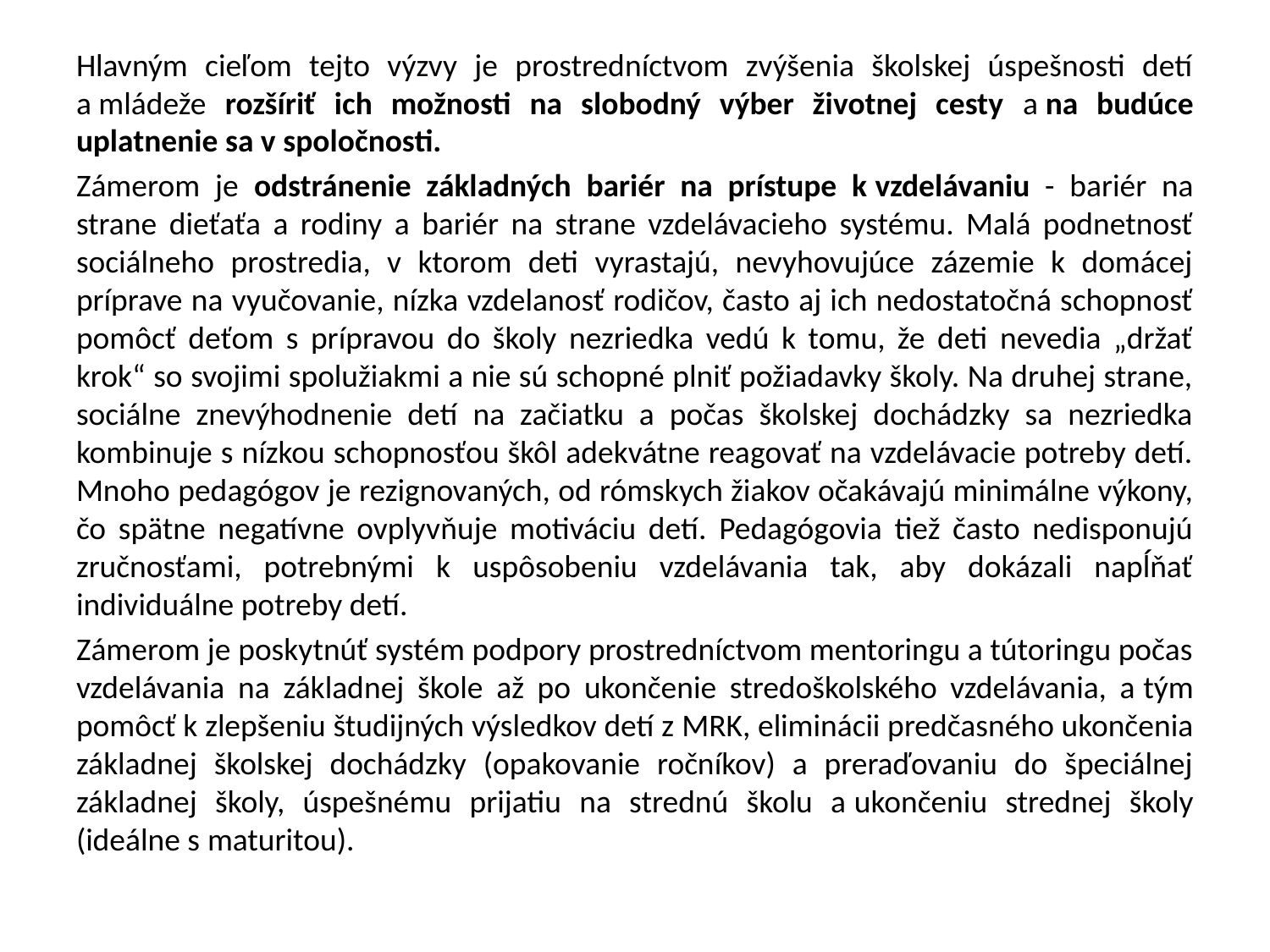

Hlavným cieľom tejto výzvy je prostredníctvom zvýšenia školskej úspešnosti detí a mládeže rozšíriť ich možnosti na slobodný výber životnej cesty a na budúce uplatnenie sa v spoločnosti.
Zámerom je odstránenie základných bariér na prístupe k vzdelávaniu - bariér na strane dieťaťa a rodiny a bariér na strane vzdelávacieho systému. Malá podnetnosť sociálneho prostredia, v ktorom deti vyrastajú, nevyhovujúce zázemie k domácej príprave na vyučovanie, nízka vzdelanosť rodičov, často aj ich nedostatočná schopnosť pomôcť deťom s prípravou do školy nezriedka vedú k tomu, že deti nevedia „držať krok“ so svojimi spolužiakmi a nie sú schopné plniť požiadavky školy. Na druhej strane, sociálne znevýhodnenie detí na začiatku a počas školskej dochádzky sa nezriedka kombinuje s nízkou schopnosťou škôl adekvátne reagovať na vzdelávacie potreby detí. Mnoho pedagógov je rezignovaných, od rómskych žiakov očakávajú minimálne výkony, čo spätne negatívne ovplyvňuje motiváciu detí. Pedagógovia tiež často nedisponujú zručnosťami, potrebnými k uspôsobeniu vzdelávania tak, aby dokázali napĺňať individuálne potreby detí.
Zámerom je poskytnúť systém podpory prostredníctvom mentoringu a tútoringu počas vzdelávania na základnej škole až po ukončenie stredoškolského vzdelávania, a tým pomôcť k zlepšeniu študijných výsledkov detí z MRK, eliminácii predčasného ukončenia základnej školskej dochádzky (opakovanie ročníkov) a preraďovaniu do špeciálnej základnej školy, úspešnému prijatiu na strednú školu a ukončeniu strednej školy (ideálne s maturitou).